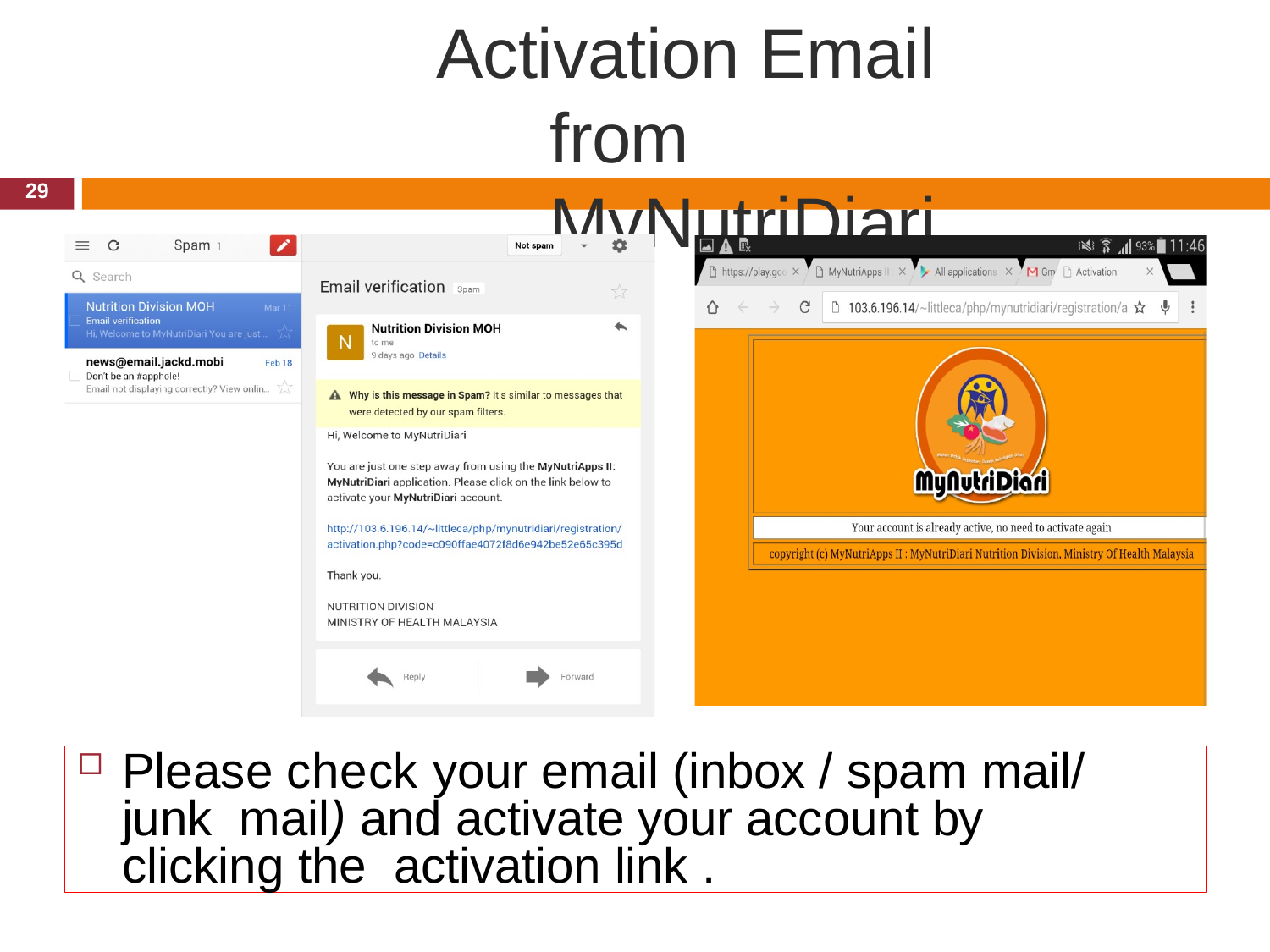

# Activation Email from  MyNutriDiari
29

Please check your email (inbox / spam mail/ junk  mail) and activate your account by clicking the  activation link .